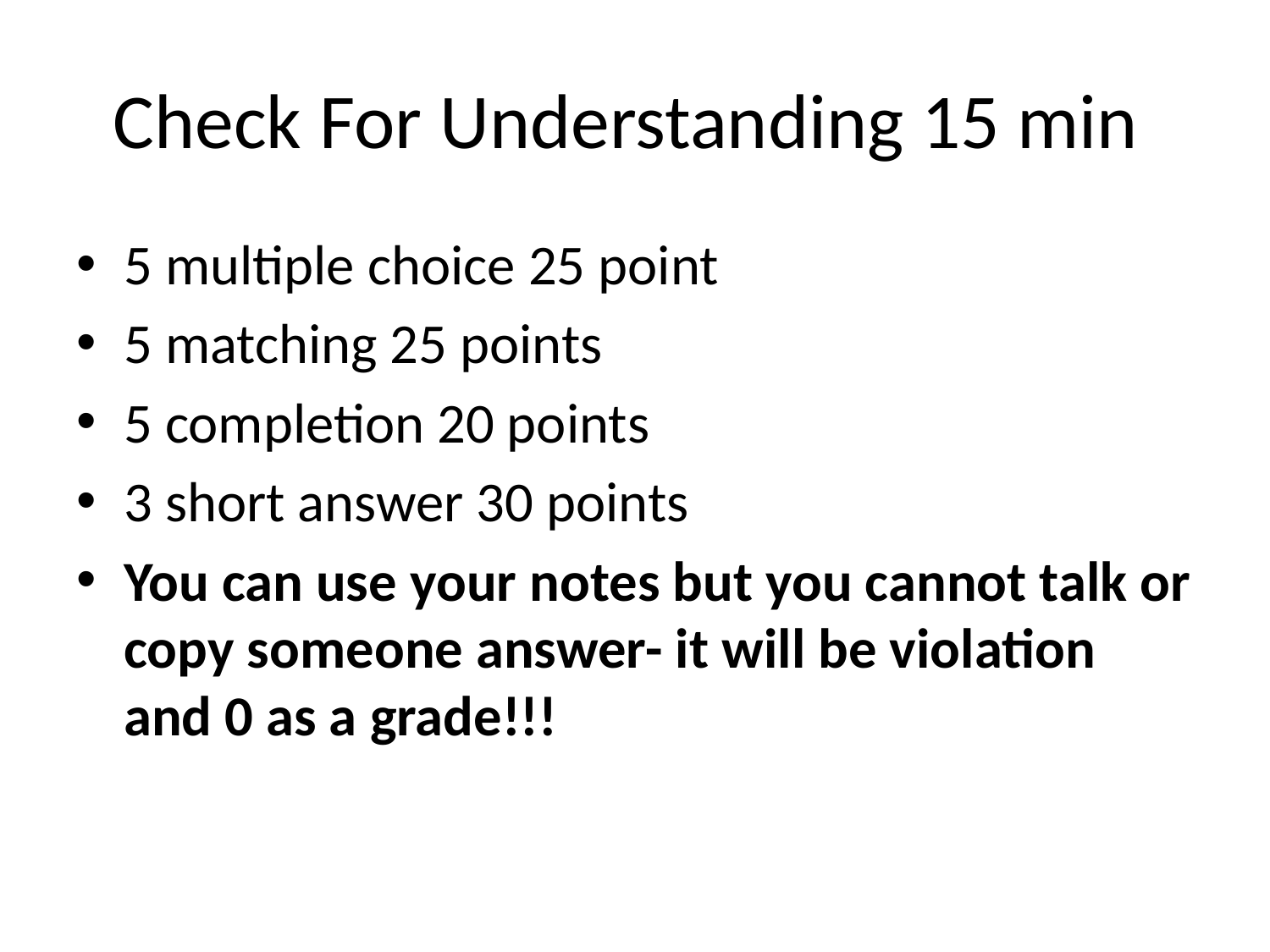

# Check For Understanding 15 min
5 multiple choice 25 point
5 matching 25 points
5 completion 20 points
3 short answer 30 points
You can use your notes but you cannot talk or copy someone answer- it will be violation and 0 as a grade!!!